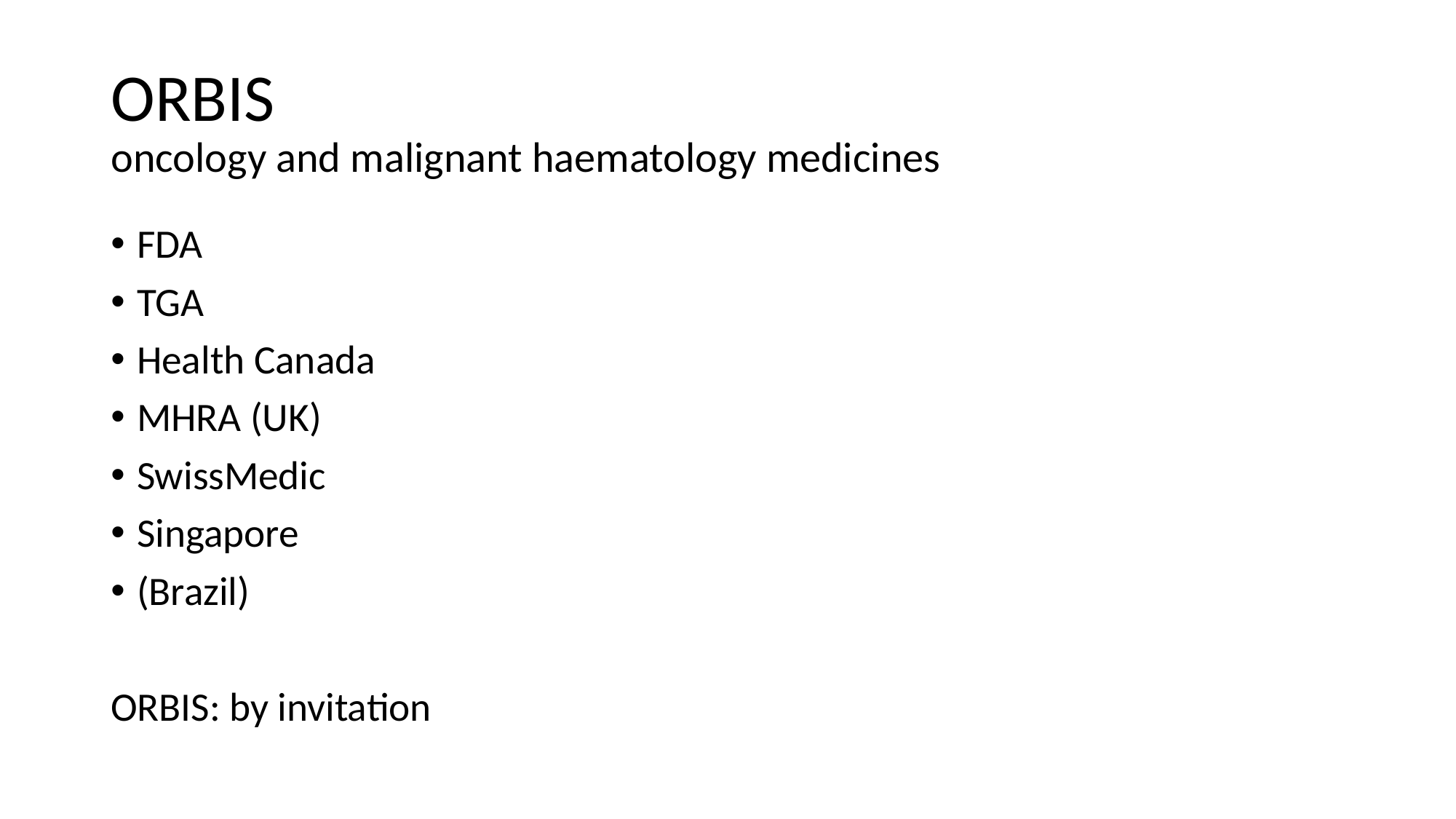

# ORBIS oncology and malignant haematology medicines
FDA
TGA
Health Canada
MHRA (UK)
SwissMedic
Singapore
(Brazil)

ORBIS: by invitation